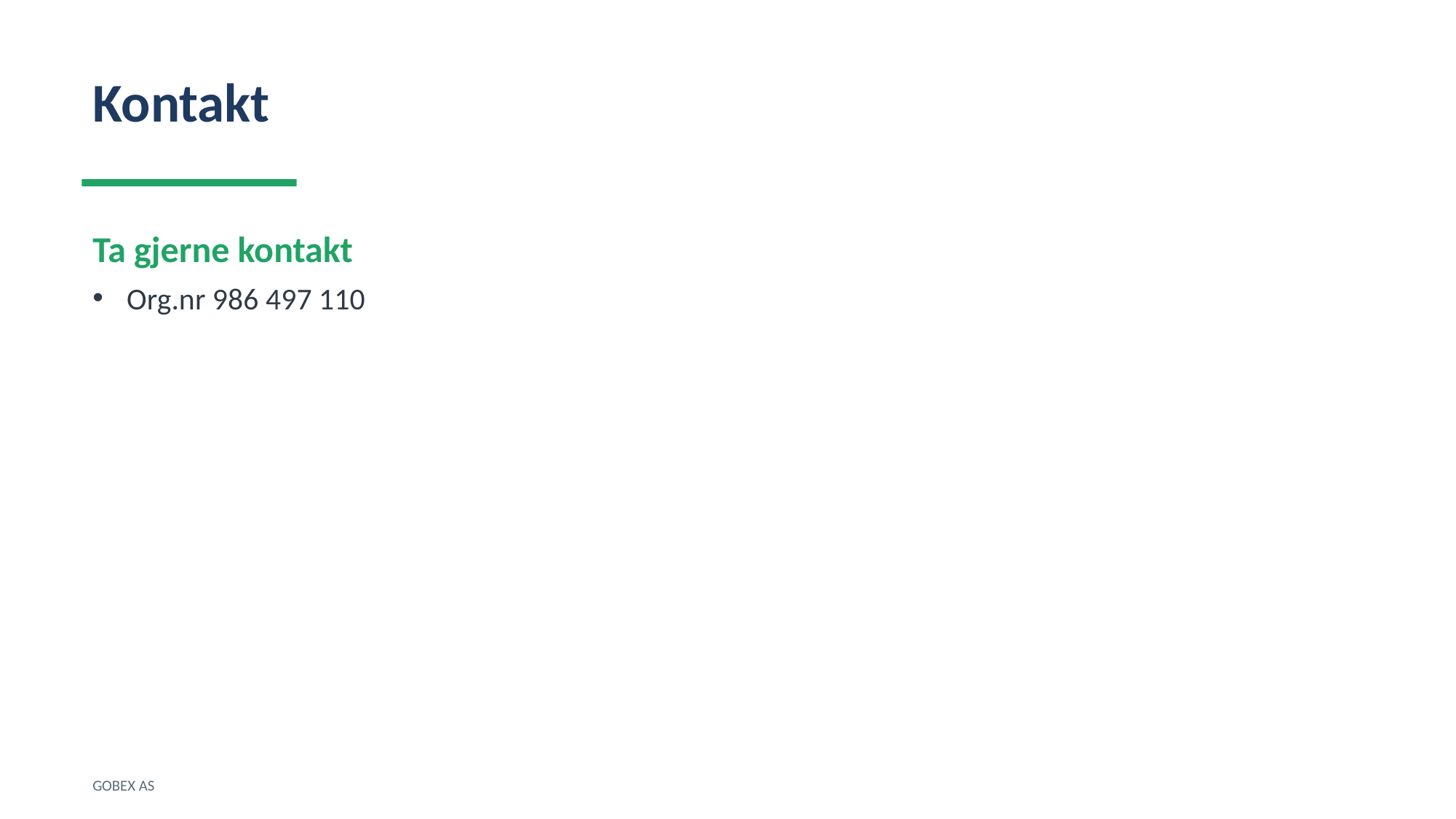

Kontakt

Ta gjerne kontakt
Org.nr 986 497 110
GOBEX AS